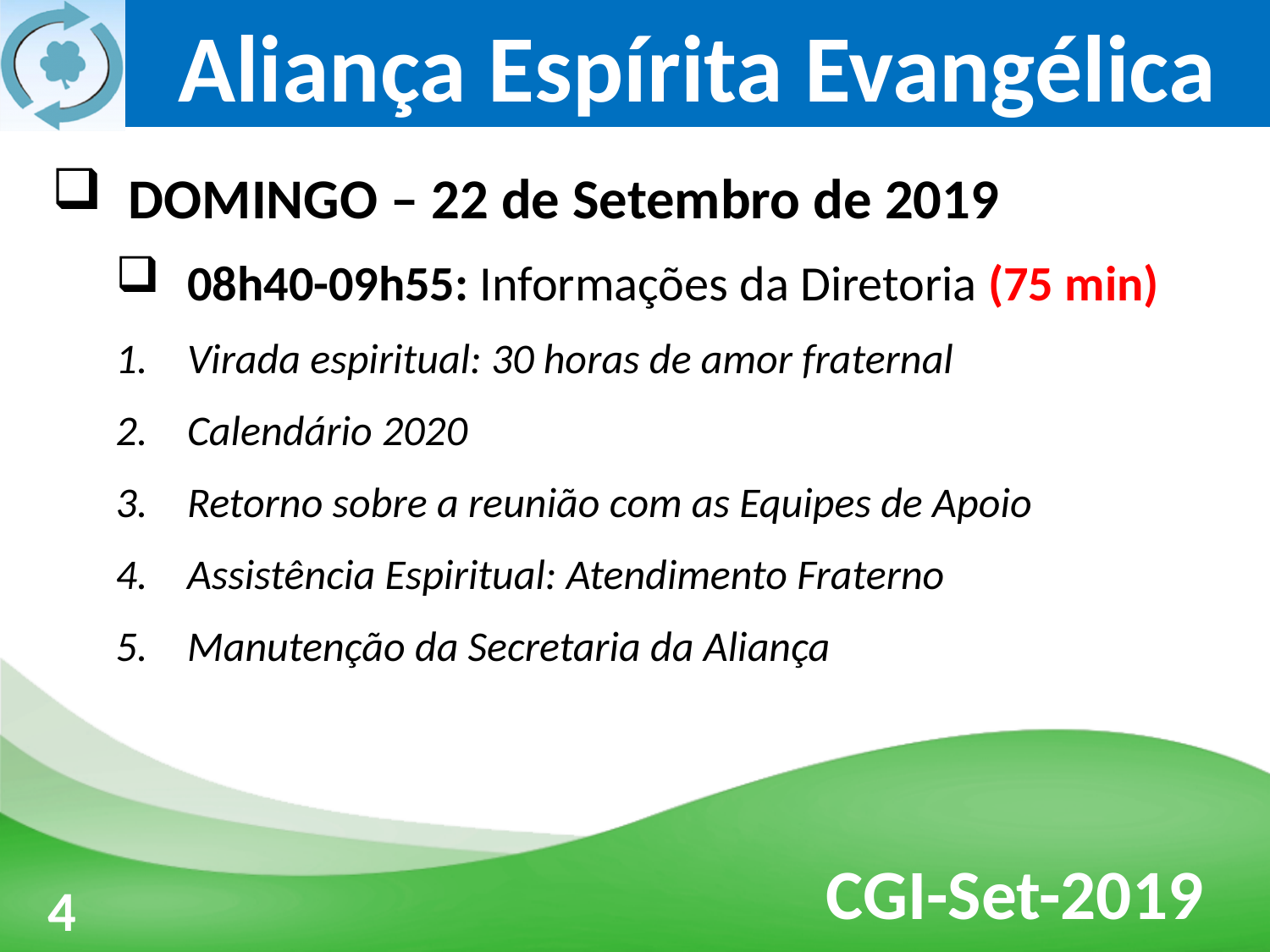

DOMINGO – 22 de Setembro de 2019
08h40-09h55: Informações da Diretoria (75 min)
Virada espiritual: 30 horas de amor fraternal
Calendário 2020
Retorno sobre a reunião com as Equipes de Apoio
Assistência Espiritual: Atendimento Fraterno
Manutenção da Secretaria da Aliança
3

4